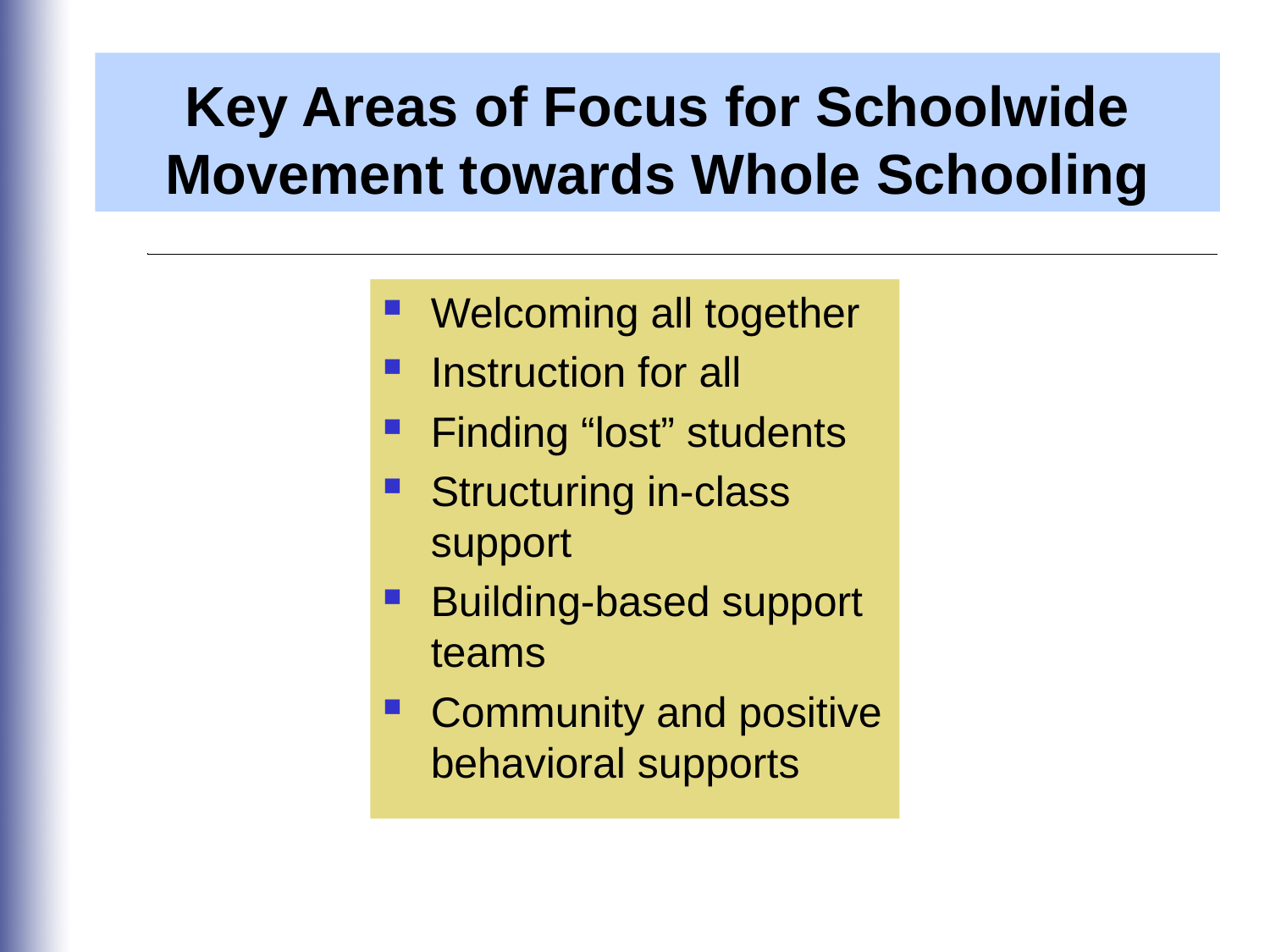

Key Areas of Focus for Schoolwide Movement towards Whole Schooling

Welcoming all together
Instruction for all
Finding “lost” students
Structuring in-class support
Building-based support teams
Community and positive behavioral supports
34